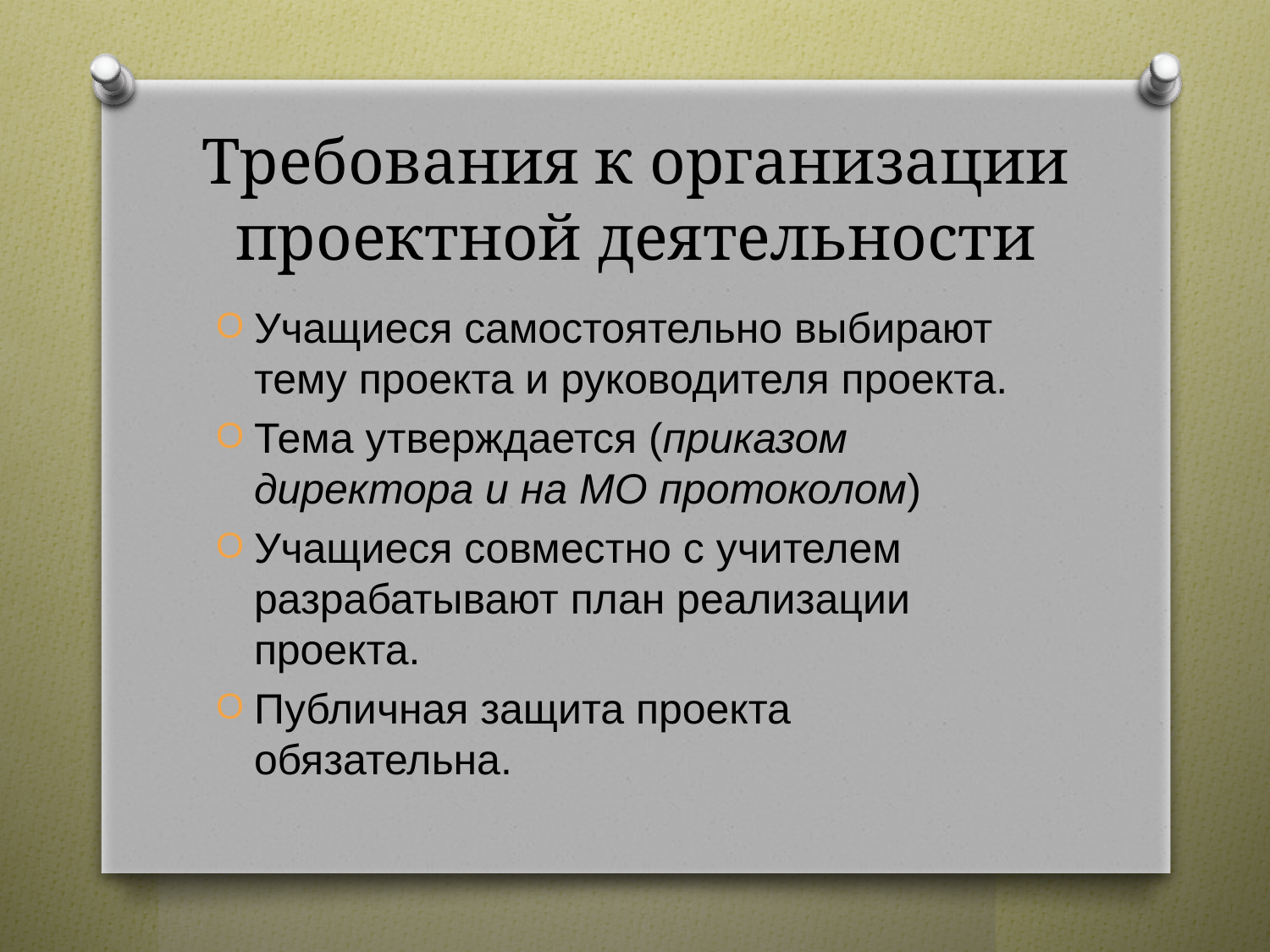

# Требования к организации проектной деятельности
Учащиеся самостоятельно выбирают тему проекта и руководителя проекта.
Тема утверждается (приказом директора и на МО протоколом)
Учащиеся совместно с учителем разрабатывают план реализации проекта.
Публичная защита проекта обязательна.